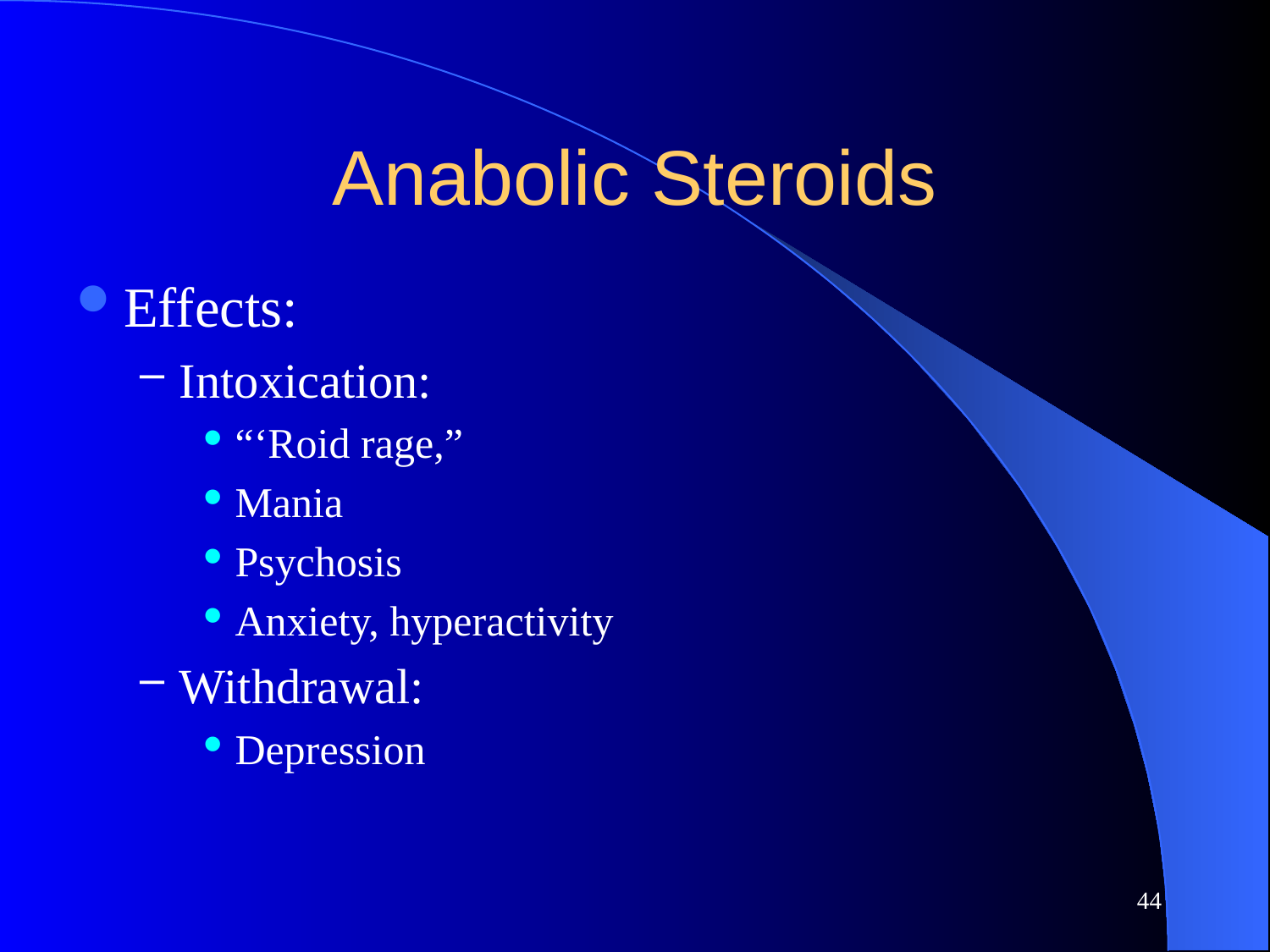

# Anabolic Steroids
Effects:
Intoxication:
“‘Roid rage,”
Mania
Psychosis
Anxiety, hyperactivity
Withdrawal:
Depression
44